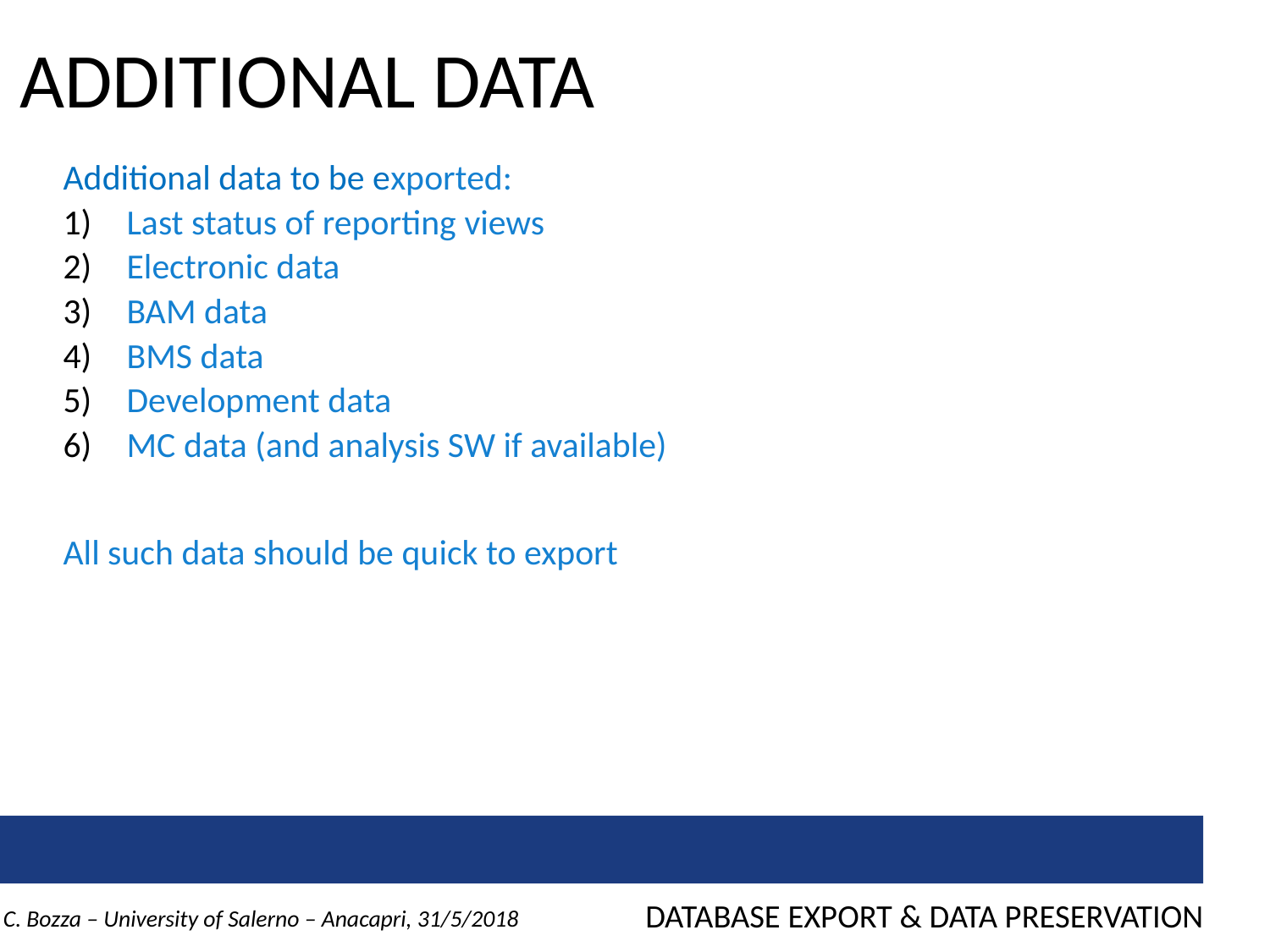

# ADDITIONAL DATA
Additional data to be exported:
Last status of reporting views
Electronic data
BAM data
BMS data
Development data
MC data (and analysis SW if available)

All such data should be quick to export

DATABASE EXPORT & DATA PRESERVATION
C. Bozza – University of Salerno – Anacapri, 31/5/2018